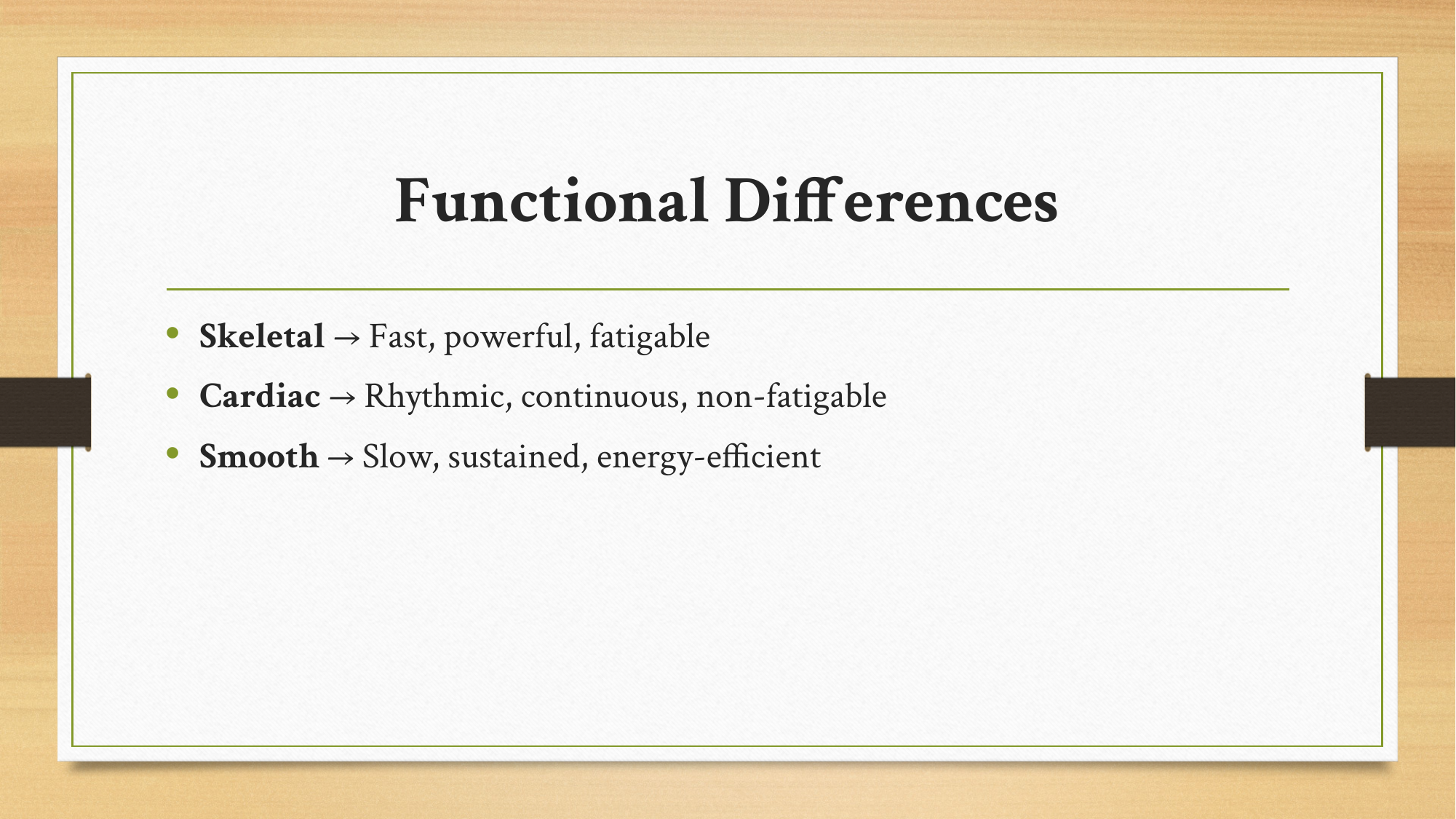

# Functional Differences
Skeletal → Fast, powerful, fatigable
Cardiac → Rhythmic, continuous, non-fatigable
Smooth → Slow, sustained, energy-efficient